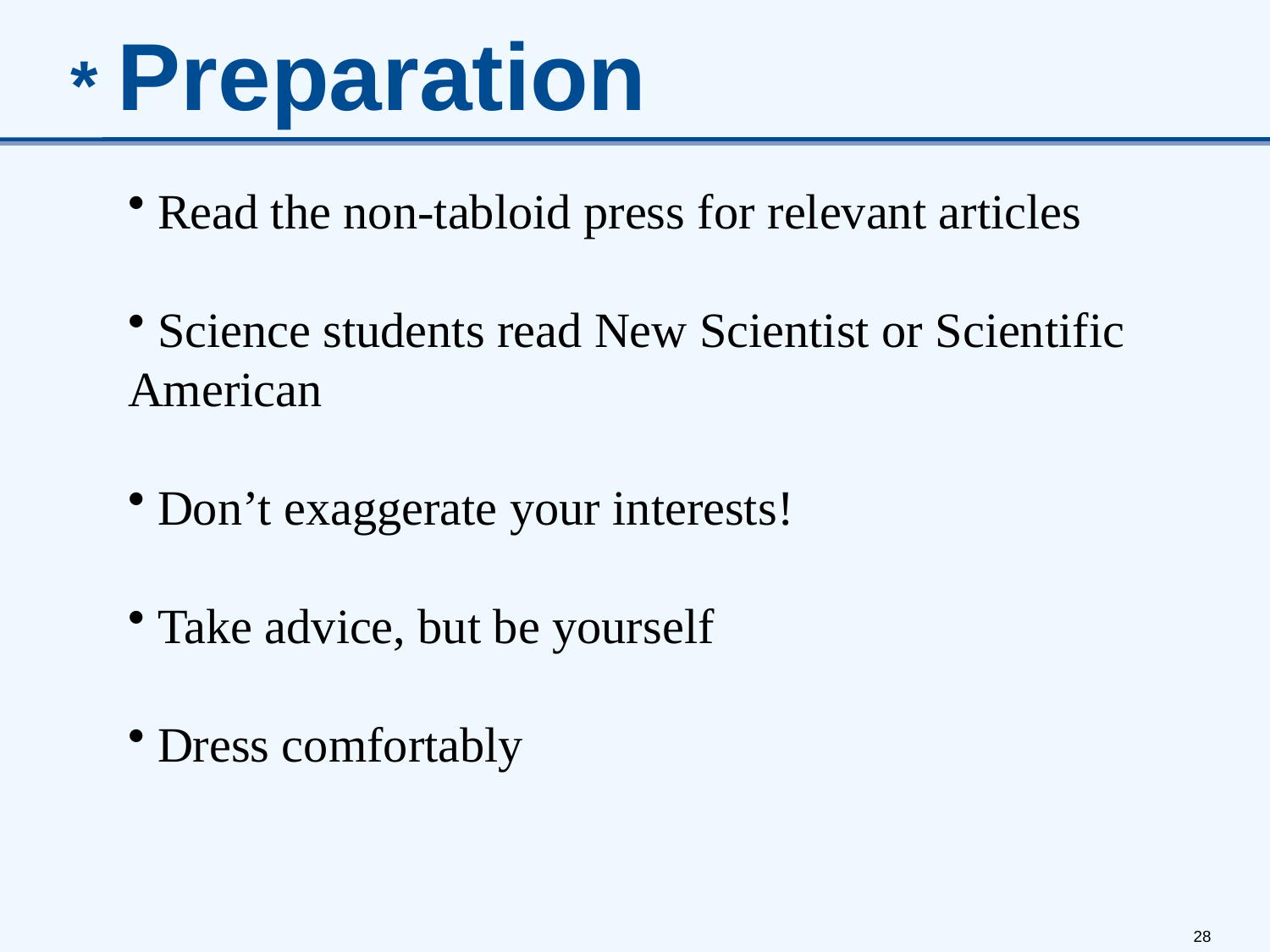

* Preparation
 Read the non-tabloid press for relevant articles

 Science students read New Scientist or Scientific American

 Don’t exaggerate your interests!

 Take advice, but be yourself

 Dress comfortably